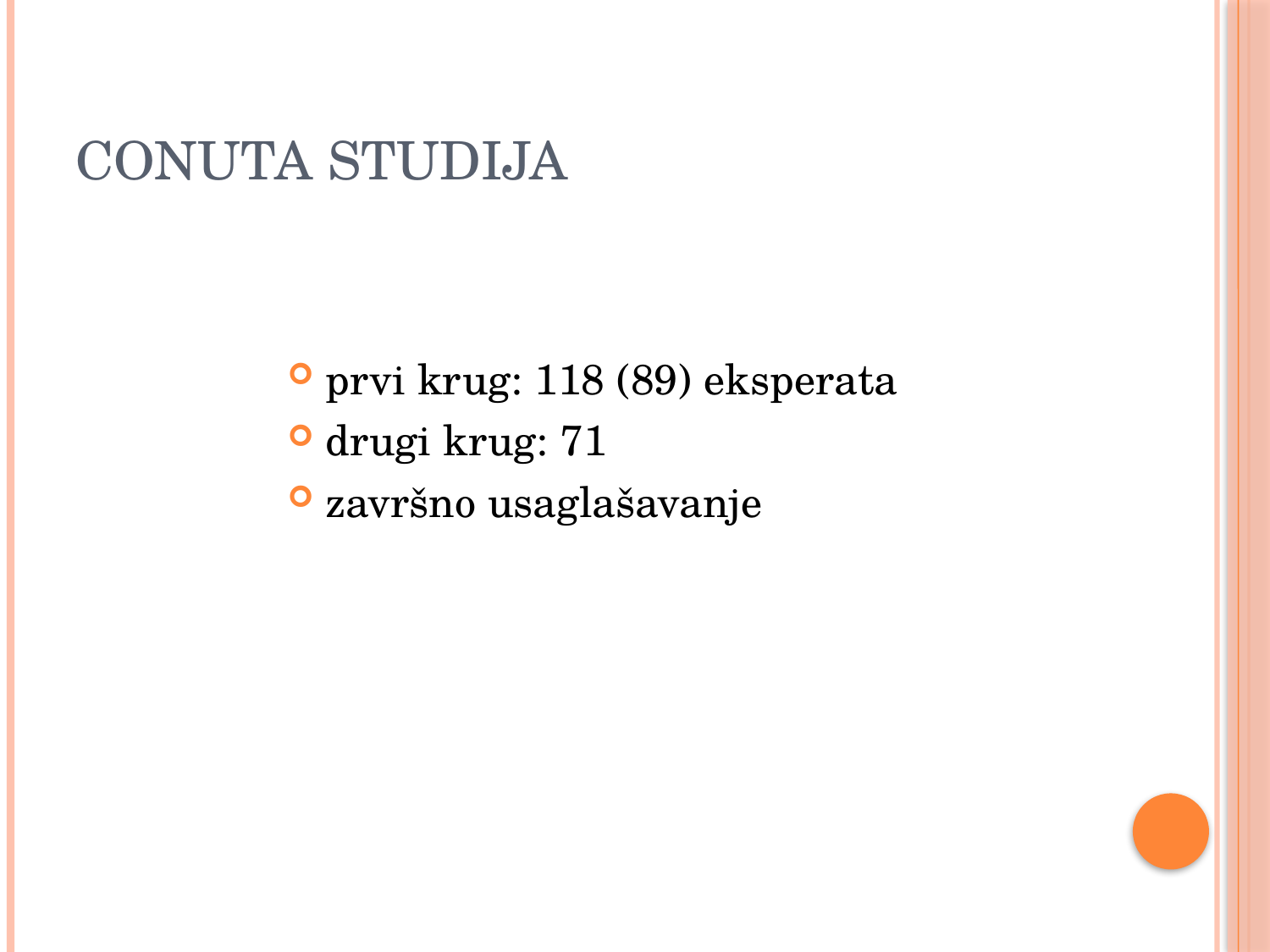

# CONUTA studija
prvi krug: 118 (89) eksperata
drugi krug: 71
završno usaglašavanje